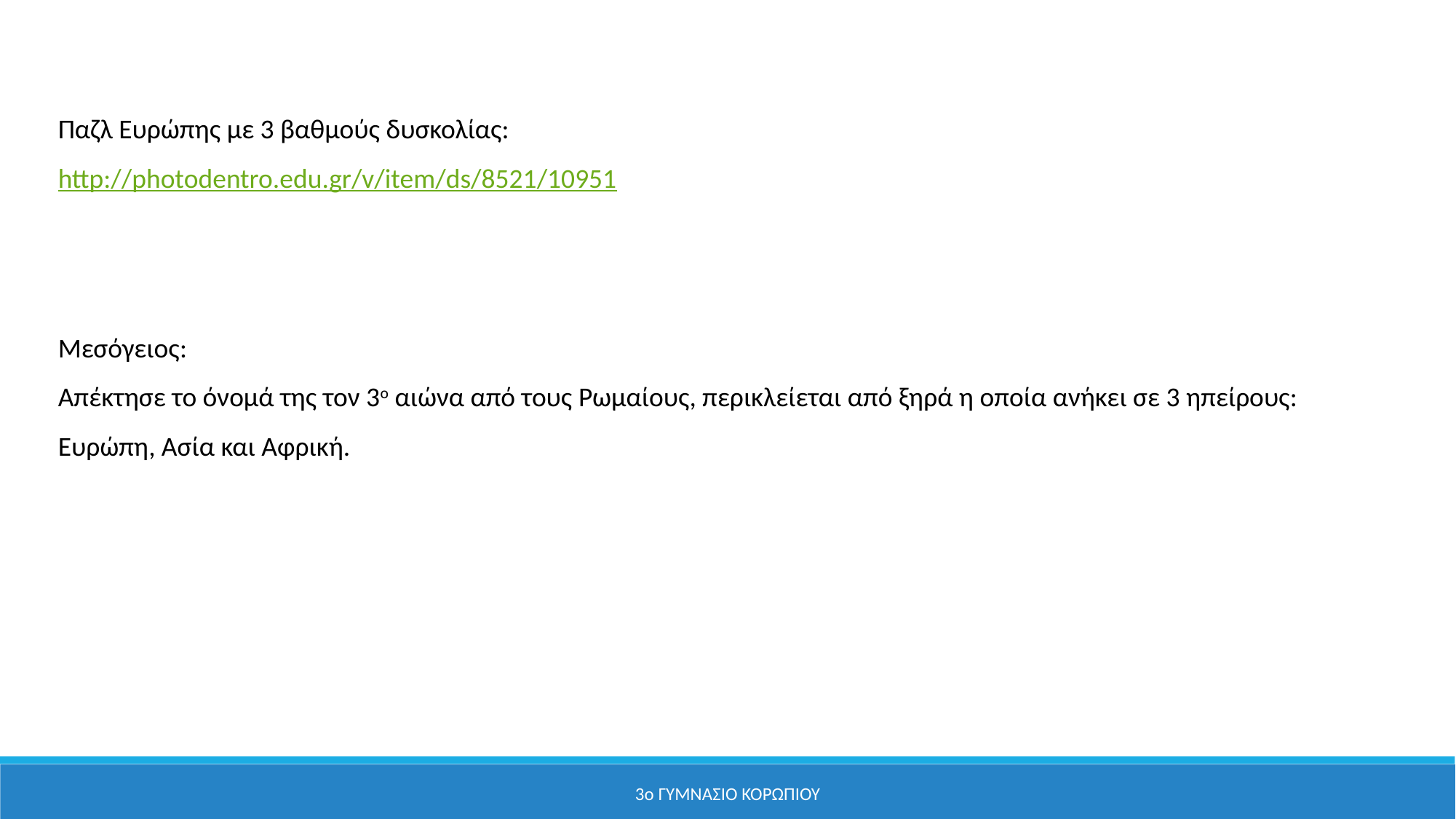

Παζλ Ευρώπης με 3 βαθμούς δυσκολίας: http://photodentro.edu.gr/v/item/ds/8521/10951
Μεσόγειος:
Απέκτησε το όνομά της τον 3ο αιώνα από τους Ρωμαίους, περικλείεται από ξηρά η οποία ανήκει σε 3 ηπείρους: Ευρώπη, Ασία και Αφρική.
3ο ΓΥΜΝΑΣΙΟ ΚΟΡΩΠΙΟΥ